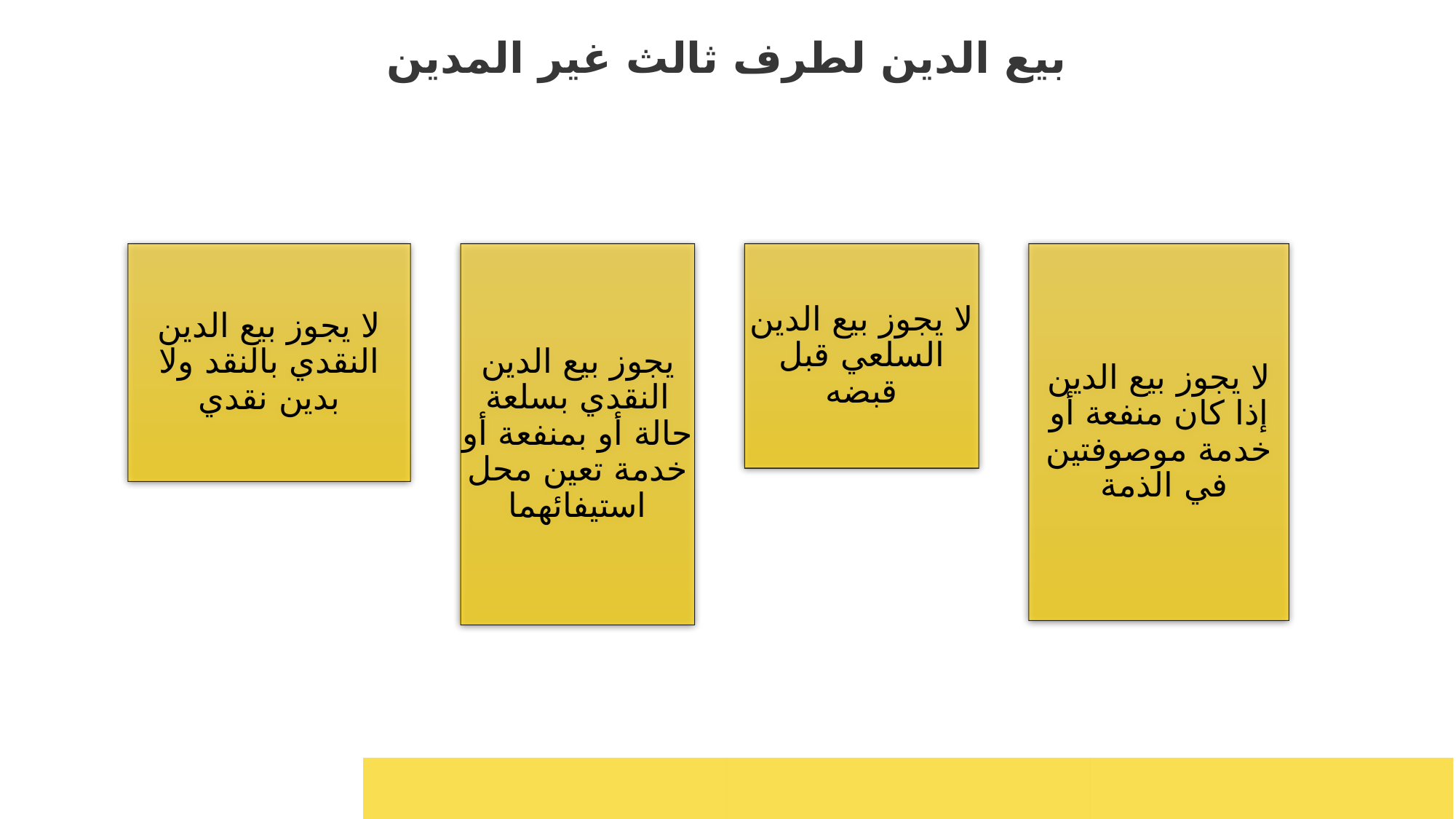

بيع الدين لطرف ثالث غير المدين
لا يجوز بيع الدين النقدي بالنقد ولا بدين نقدي
يجوز بيع الدين النقدي بسلعة حالة أو بمنفعة أو خدمة تعين محل استيفائهما
لا يجوز بيع الدين السلعي قبل قبضه
لا يجوز بيع الدين إذا كان منفعة أو خدمة موصوفتين في الذمة